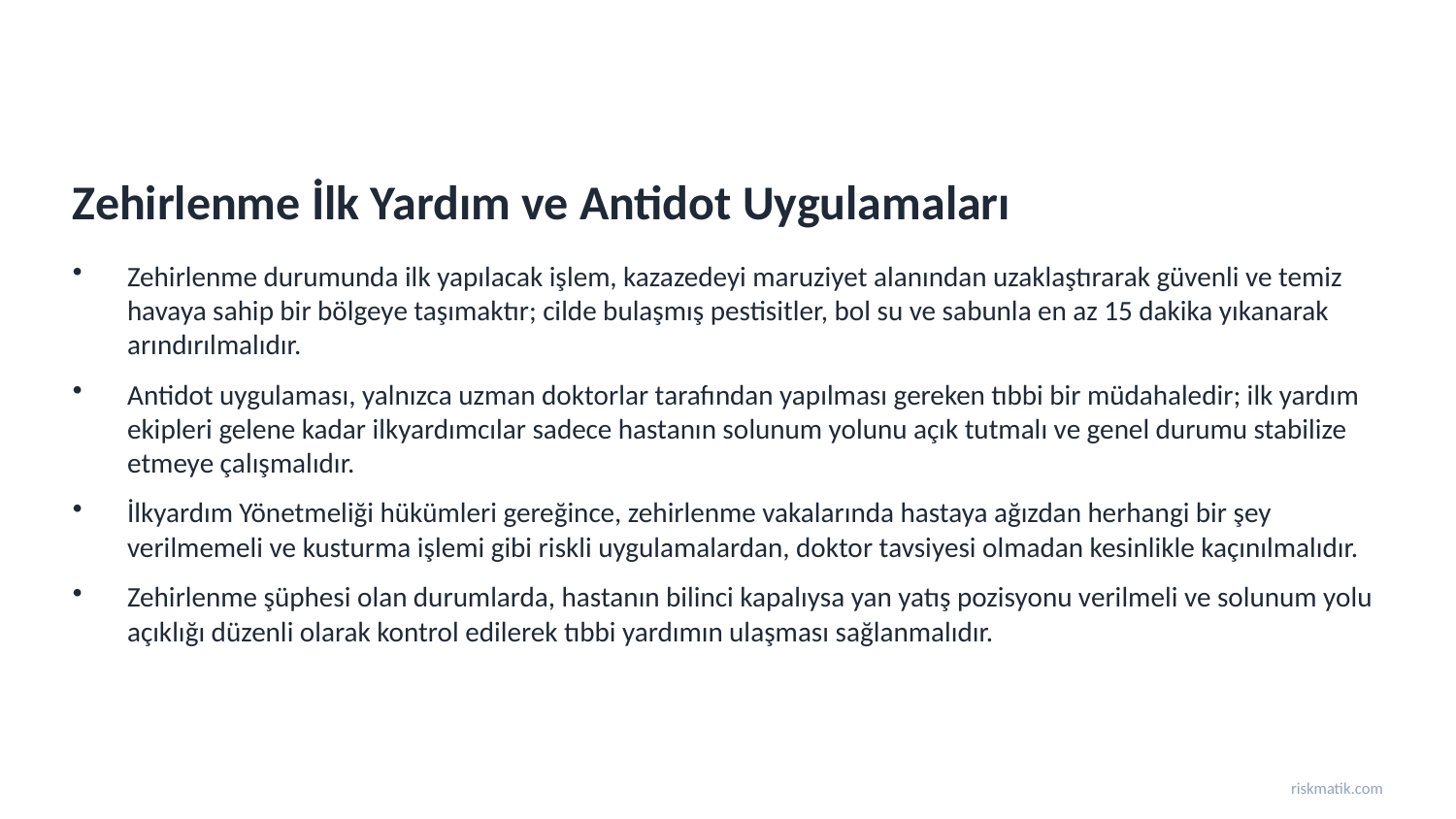

Zehirlenme İlk Yardım ve Antidot Uygulamaları
Zehirlenme durumunda ilk yapılacak işlem, kazazedeyi maruziyet alanından uzaklaştırarak güvenli ve temiz havaya sahip bir bölgeye taşımaktır; cilde bulaşmış pestisitler, bol su ve sabunla en az 15 dakika yıkanarak arındırılmalıdır.
Antidot uygulaması, yalnızca uzman doktorlar tarafından yapılması gereken tıbbi bir müdahaledir; ilk yardım ekipleri gelene kadar ilkyardımcılar sadece hastanın solunum yolunu açık tutmalı ve genel durumu stabilize etmeye çalışmalıdır.
İlkyardım Yönetmeliği hükümleri gereğince, zehirlenme vakalarında hastaya ağızdan herhangi bir şey verilmemeli ve kusturma işlemi gibi riskli uygulamalardan, doktor tavsiyesi olmadan kesinlikle kaçınılmalıdır.
Zehirlenme şüphesi olan durumlarda, hastanın bilinci kapalıysa yan yatış pozisyonu verilmeli ve solunum yolu açıklığı düzenli olarak kontrol edilerek tıbbi yardımın ulaşması sağlanmalıdır.
riskmatik.com